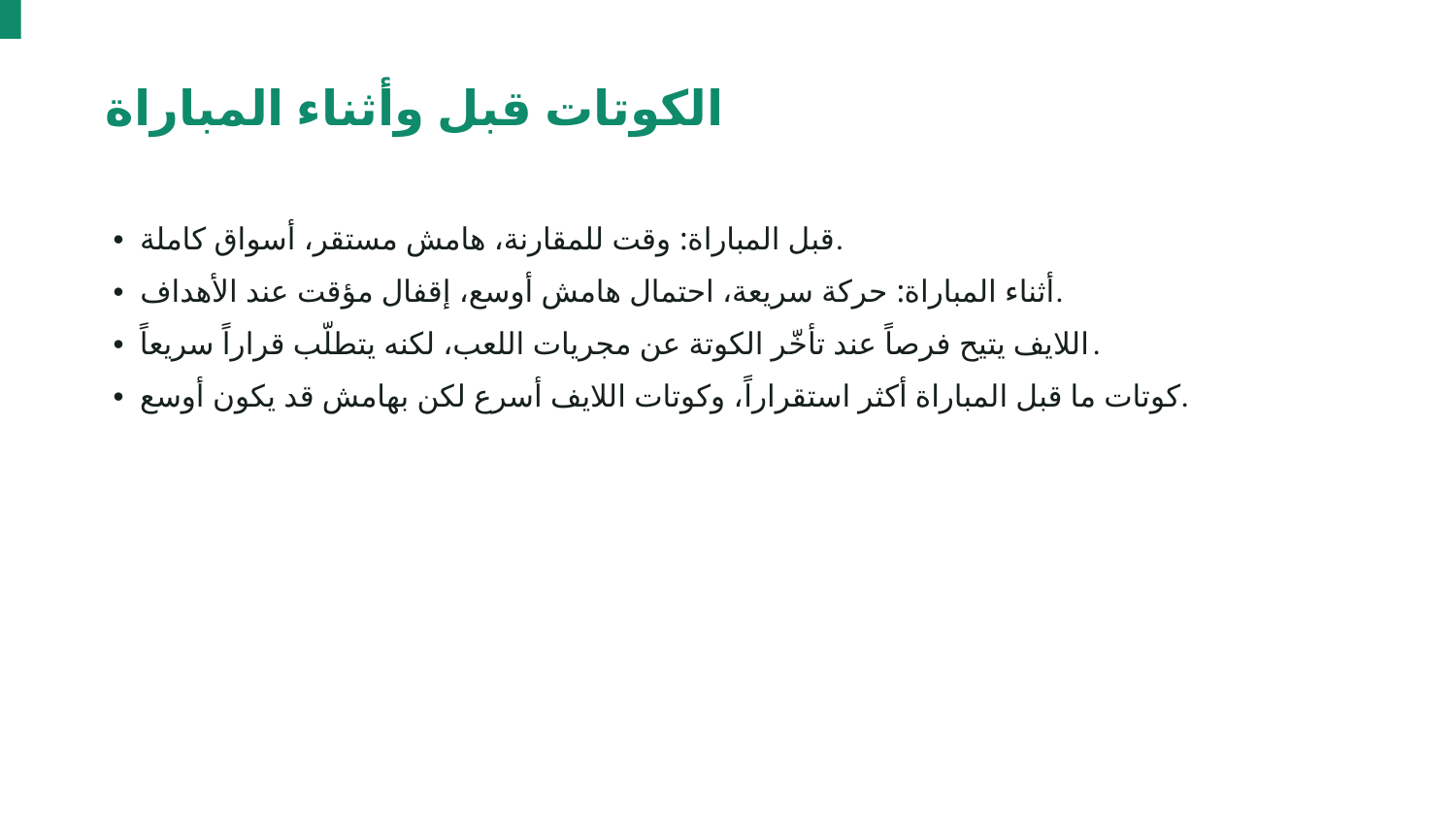

الكوتات قبل وأثناء المباراة
•  قبل المباراة: وقت للمقارنة، هامش مستقر، أسواق كاملة.
•  أثناء المباراة: حركة سريعة، احتمال هامش أوسع، إقفال مؤقت عند الأهداف.
•  اللايف يتيح فرصاً عند تأخّر الكوتة عن مجريات اللعب، لكنه يتطلّب قراراً سريعاً.
•  كوتات ما قبل المباراة أكثر استقراراً، وكوتات اللايف أسرع لكن بهامش قد يكون أوسع.